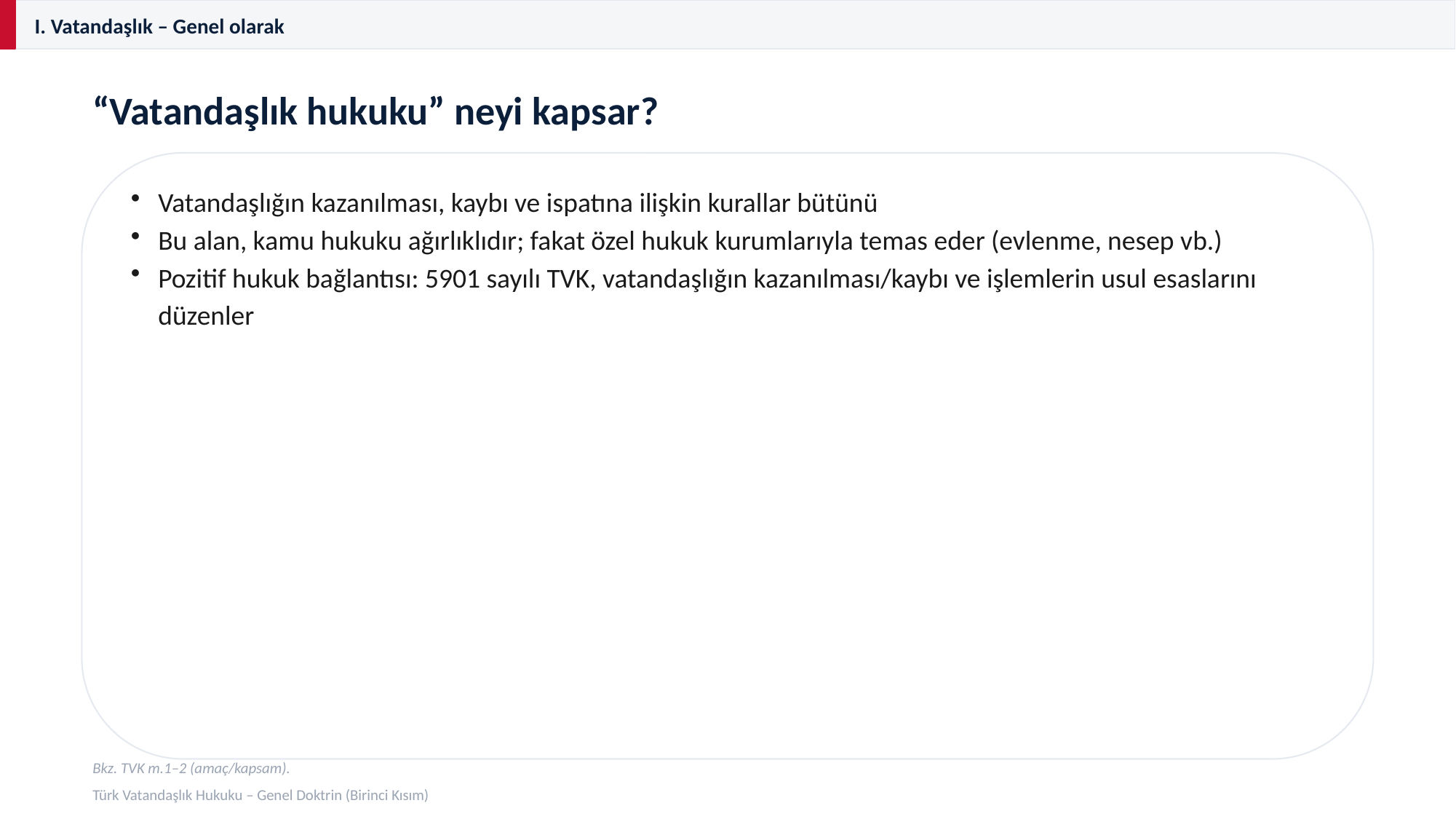

I. Vatandaşlık – Genel olarak
“Vatandaşlık hukuku” neyi kapsar?

Vatandaşlığın kazanılması, kaybı ve ispatına ilişkin kurallar bütünü
Bu alan, kamu hukuku ağırlıklıdır; fakat özel hukuk kurumlarıyla temas eder (evlenme, nesep vb.)
Pozitif hukuk bağlantısı: 5901 sayılı TVK, vatandaşlığın kazanılması/kaybı ve işlemlerin usul esaslarını düzenler
Bkz. TVK m.1–2 (amaç/kapsam).
Türk Vatandaşlık Hukuku – Genel Doktrin (Birinci Kısım)